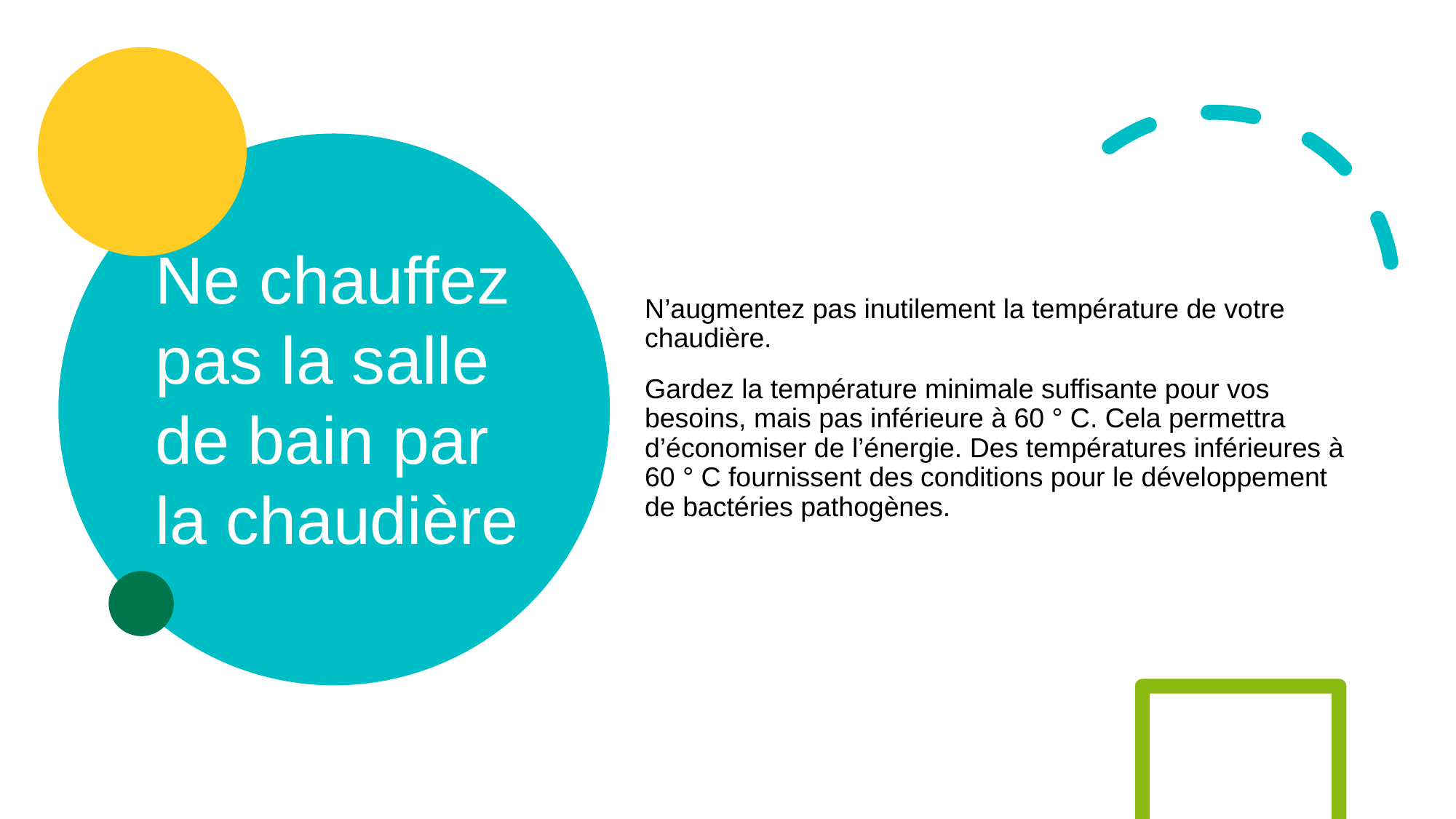

N’augmentez pas inutilement la température de votre chaudière.
Gardez la température minimale suffisante pour vos besoins, mais pas inférieure à 60 ° C. Cela permettra d’économiser de l’énergie. Des températures inférieures à 60 ° C fournissent des conditions pour le développement de bactéries pathogènes.

# Ne chauffez pas la salle de bain par la chaudière